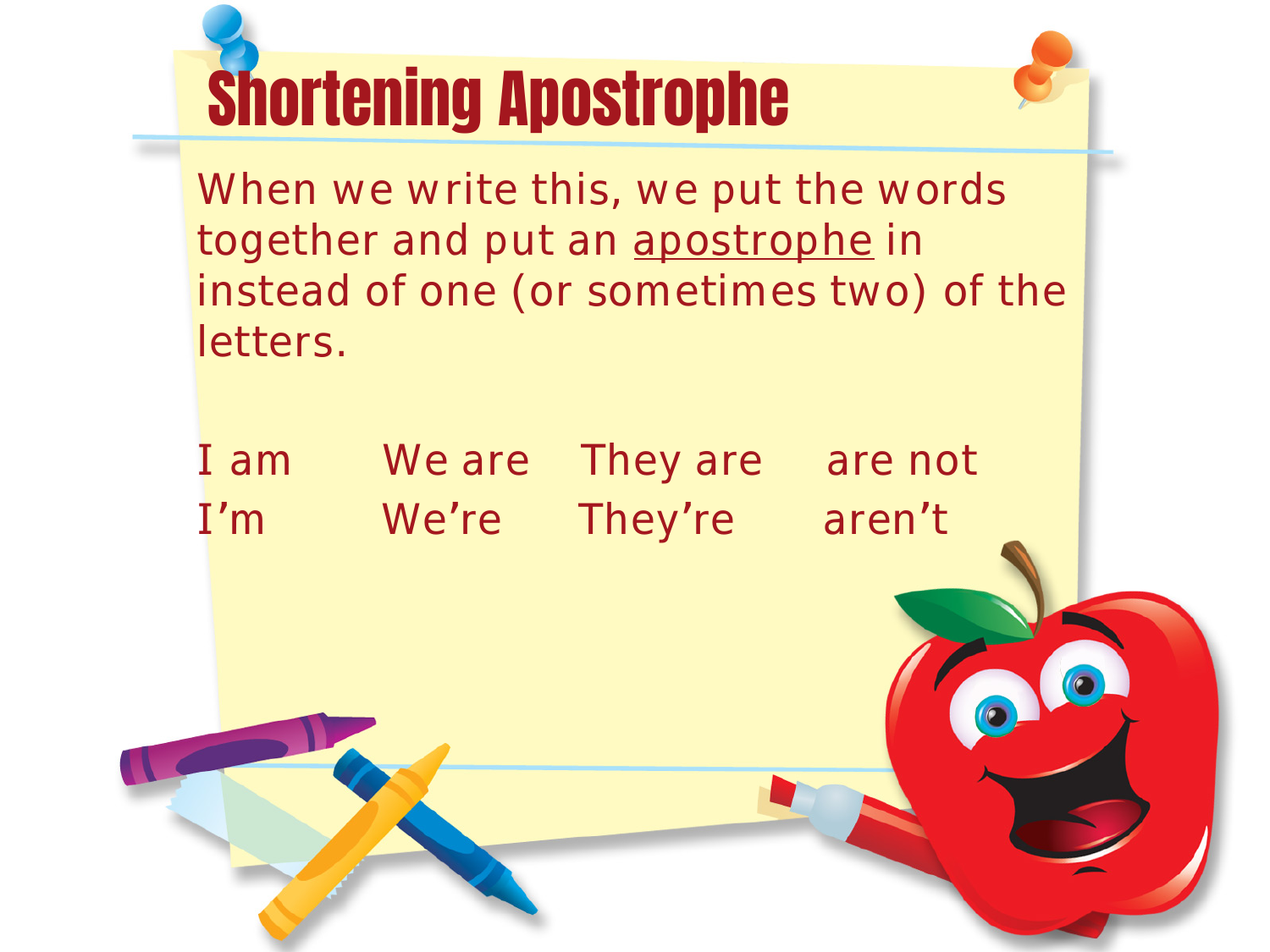

Shortening Apostrophe
When we write this, we put the words together and put an apostrophe in instead of one (or sometimes two) of the letters.

I am       We are    They are     are not
I’m         We’re      They’re       aren’t